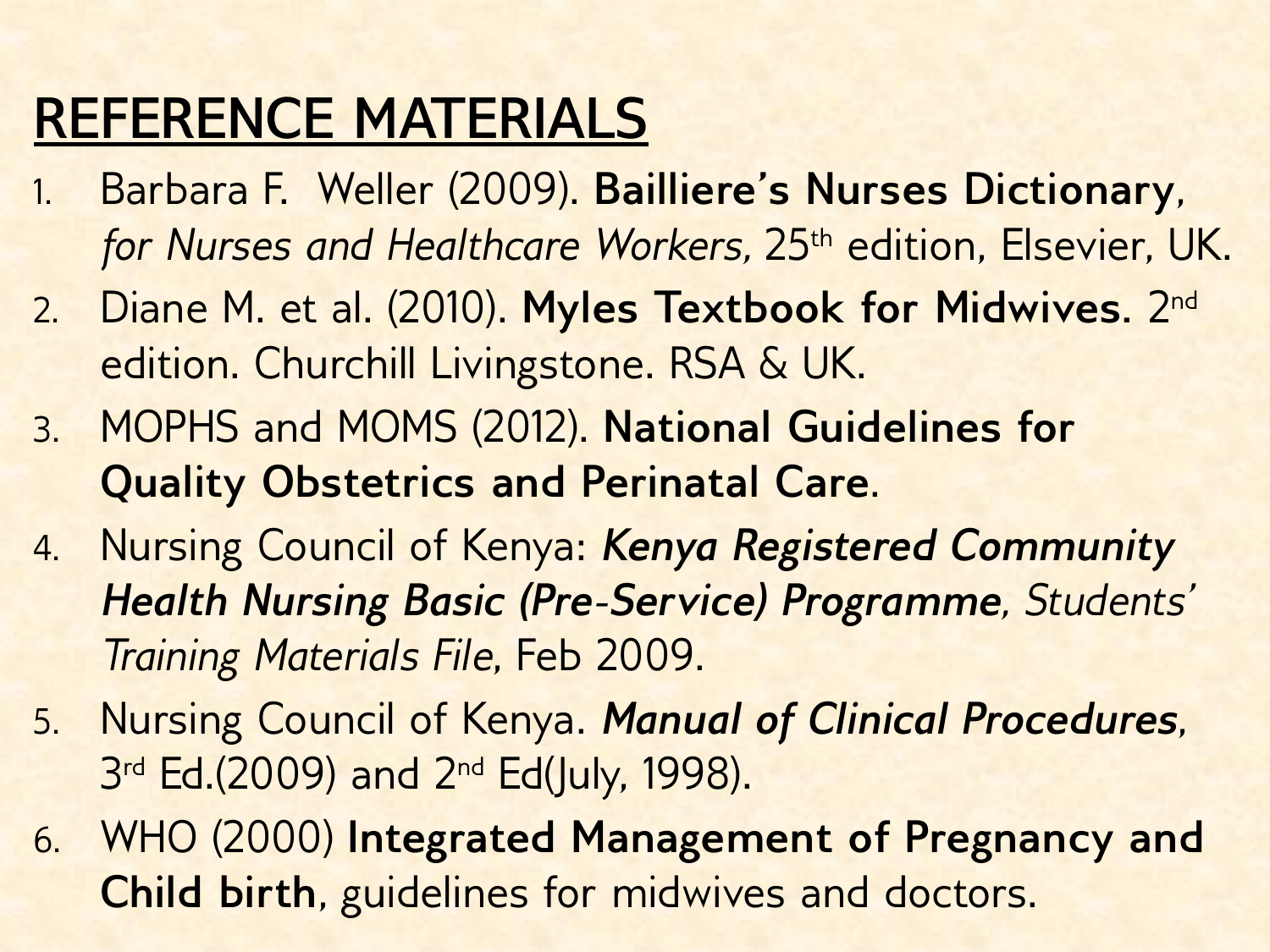

REFERENCE MATERIALS
Barbara F.  Weller (2009). Bailliere’s Nurses Dictionary, for Nurses and Healthcare Workers, 25th edition, Elsevier, UK.
Diane M. et al. (2010). Myles Textbook for Midwives. 2nd edition. Churchill Livingstone. RSA & UK.
MOPHS and MOMS (2012). National Guidelines for Quality Obstetrics and Perinatal Care.
Nursing Council of Kenya: Kenya Registered Community Health Nursing Basic (Pre-Service) Programme, Students’  Training Materials File, Feb 2009.
Nursing Council of Kenya. Manual of Clinical Procedures, 3rd Ed.(2009) and 2nd Ed(July, 1998).
WHO (2000) Integrated Management of Pregnancy and Child birth, guidelines for midwives and doctors.